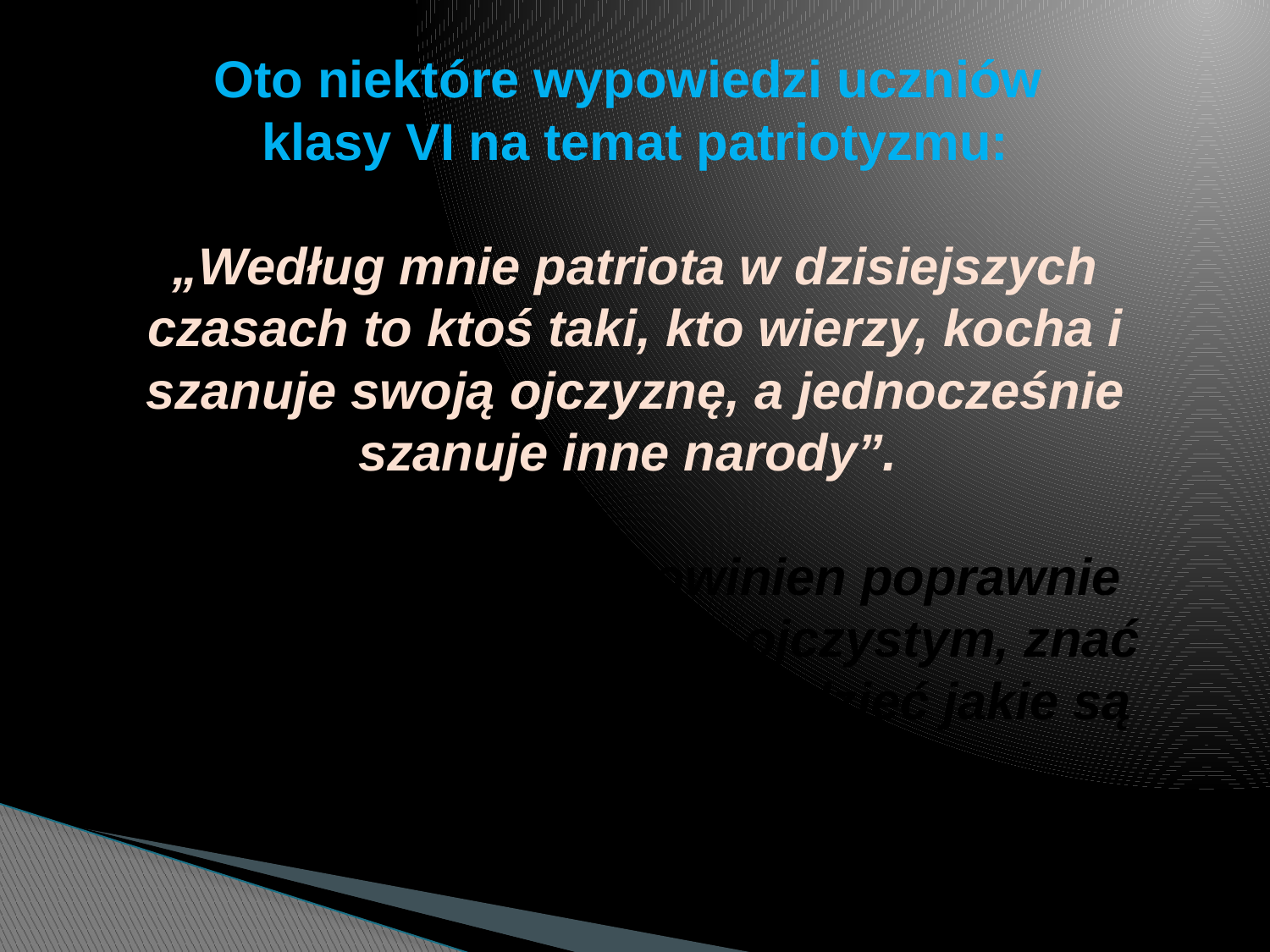

# Oto niektóre wypowiedzi uczniów klasy VI na temat patriotyzmu: „Według mnie patriota w dzisiejszych czasach to ktoś taki, kto wierzy, kocha i szanuje swoją ojczyznę, a jednocześnie szanuje inne narody”. „Myślę, że patriota powinien poprawnie posługiwać się językiem ojczystym, znać historię swojego kraju, wiedzieć jakie są symbole narodowe”.